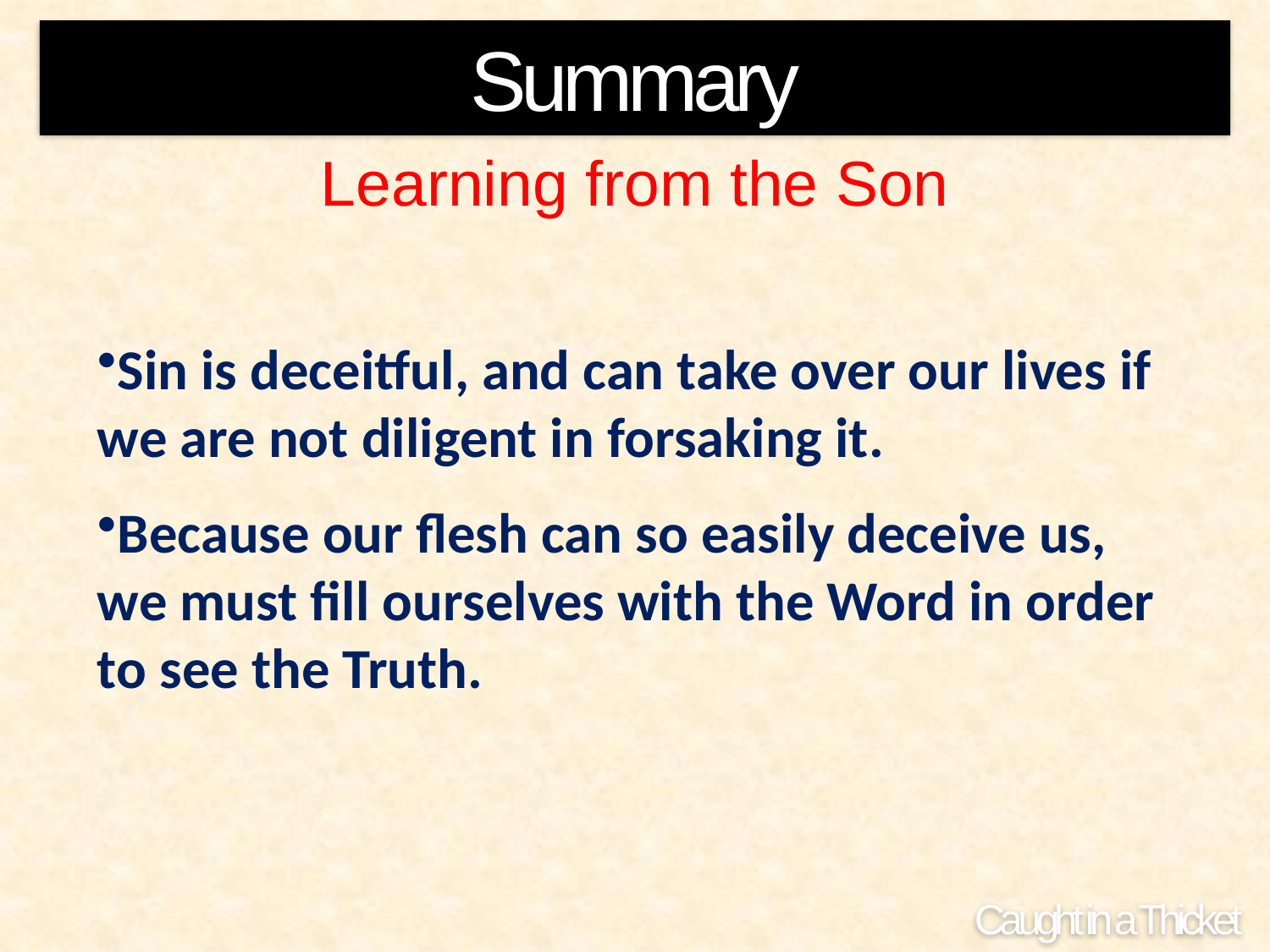

Summary
Learning from the Son
Sin is deceitful, and can take over our lives if we are not diligent in forsaking it.
Because our flesh can so easily deceive us, we must fill ourselves with the Word in order to see the Truth.
Caught in a Thicket